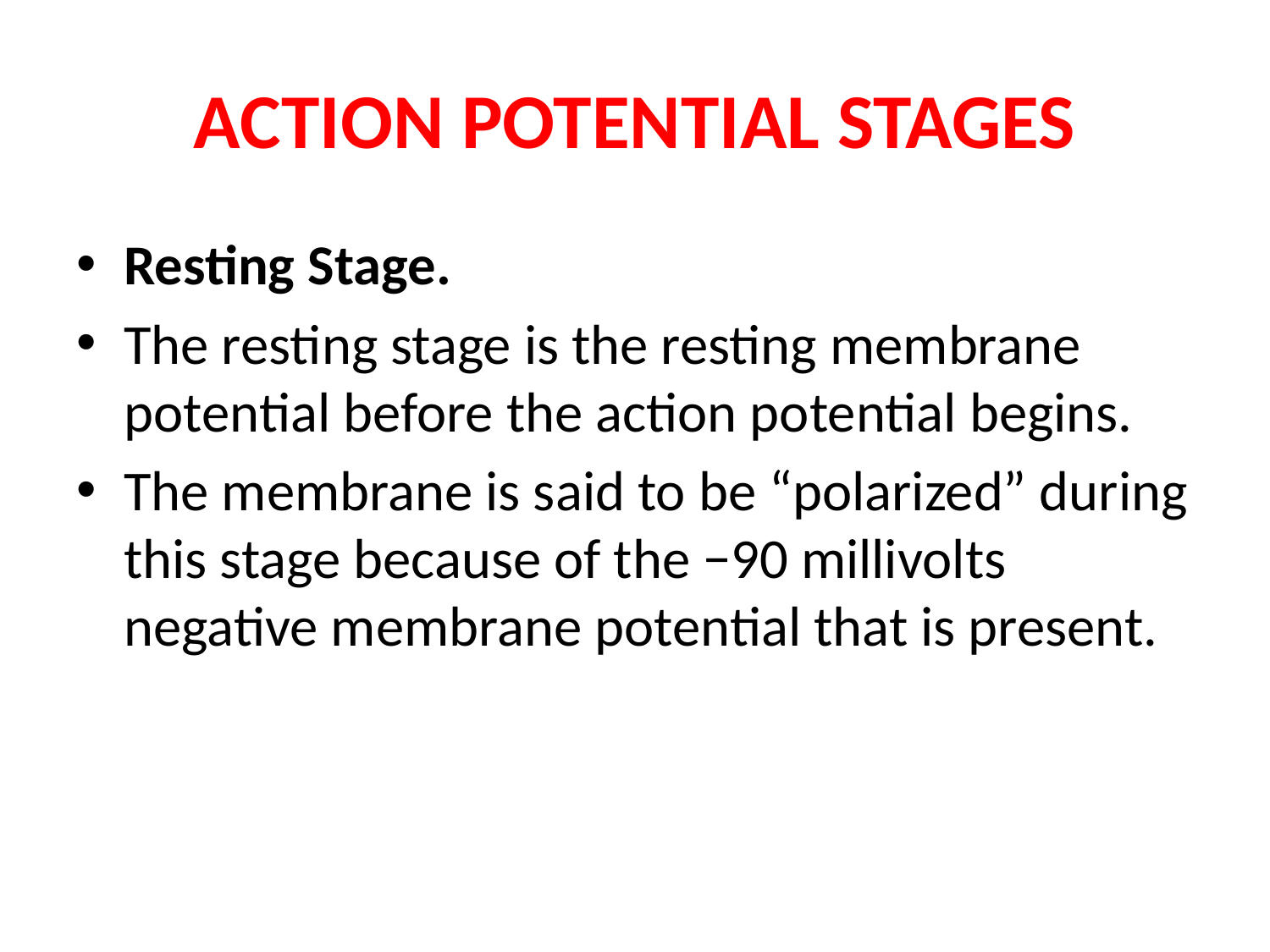

# ACTION POTENTIAL STAGES
Resting Stage.
The resting stage is the resting membrane potential before the action potential begins.
The membrane is said to be “polarized” during this stage because of the −90 millivolts negative membrane potential that is present.